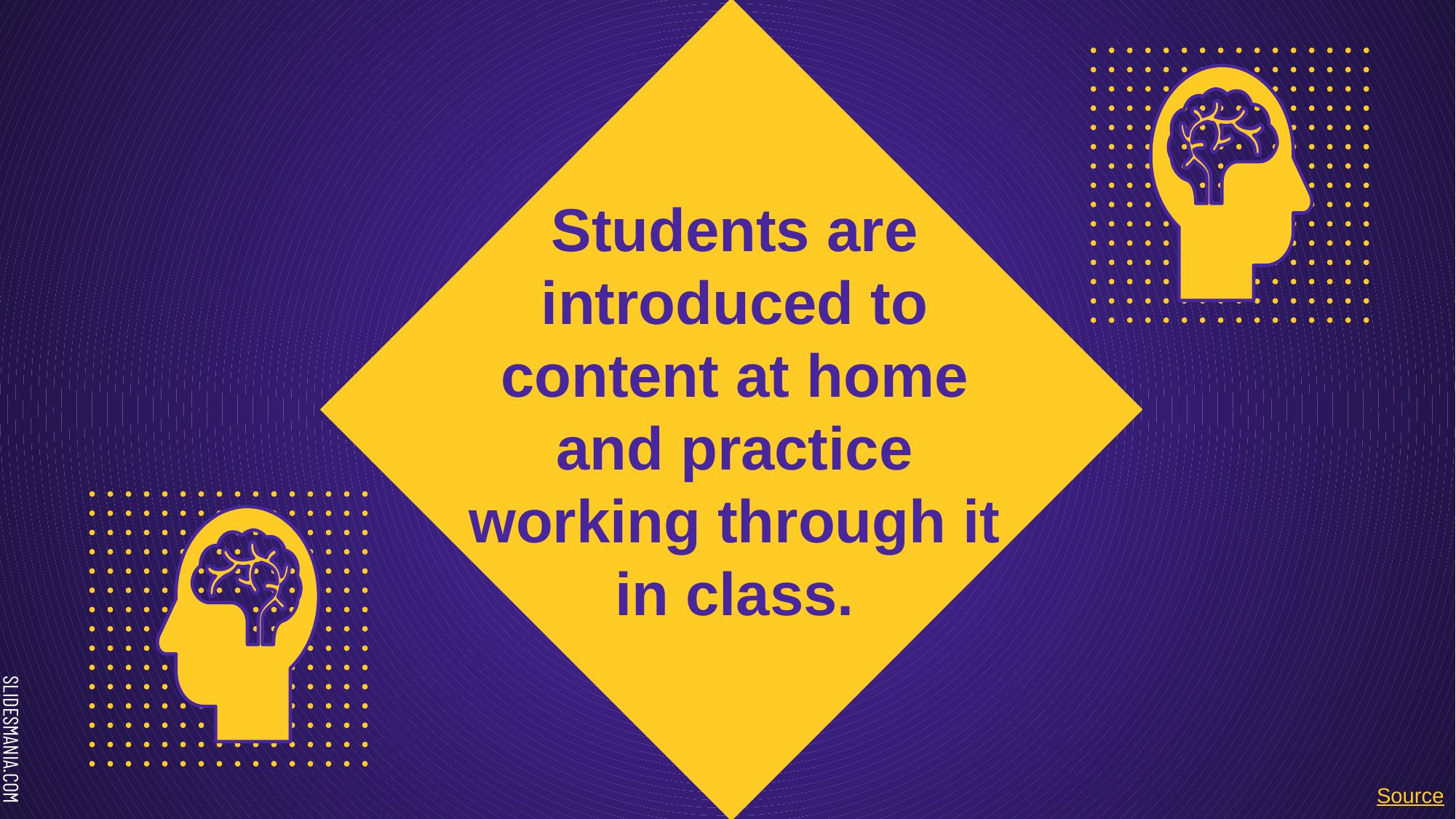

# Students are introduced to content at home and practice working through it in class.

Source